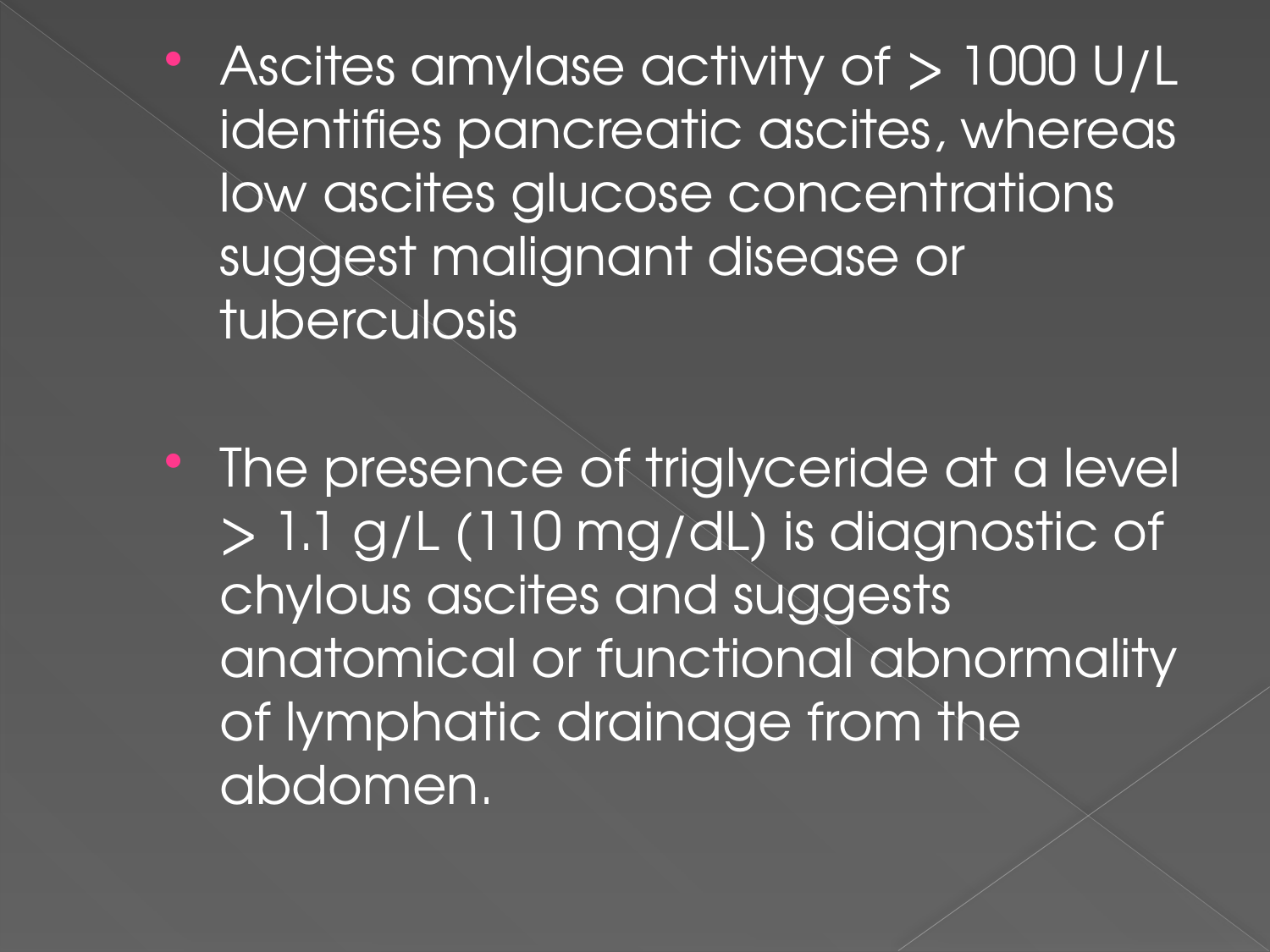

Ascites amylase activity of > 1000 U/L identifies pancreatic ascites, whereas low ascites glucose concentrations suggest malignant disease or tuberculosis

The presence of triglyceride at a level > 1.1 g/L (110 mg/dL) is diagnostic of chylous ascites and suggests anatomical or functional abnormality of lymphatic drainage from the abdomen.